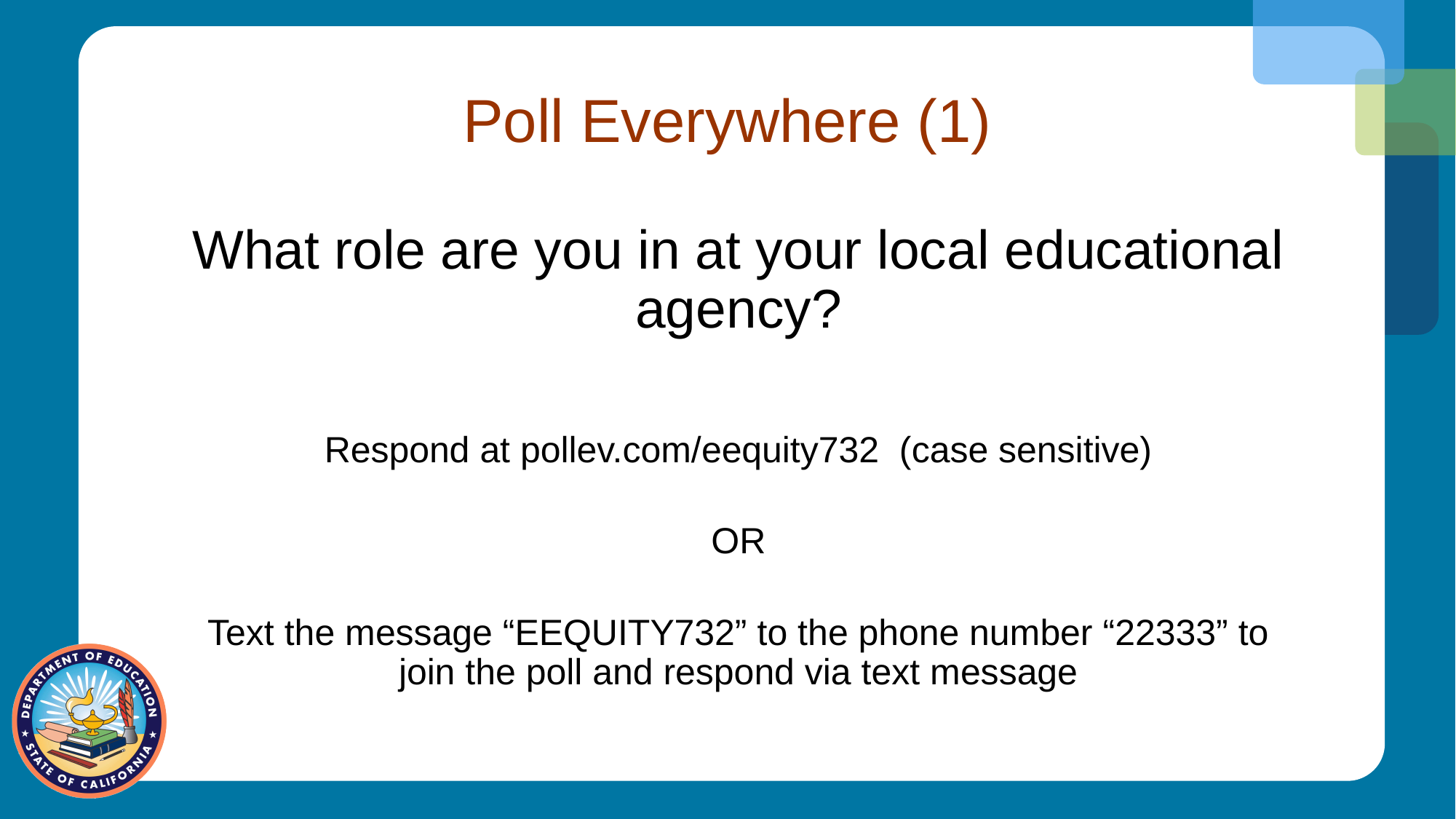

# Poll Everywhere (1)
What role are you in at your local educational agency?

Respond at pollev.com/eequity732  (case sensitive)

OR

Text the message “EEQUITY732” to the phone number “22333” to join the poll and respond via text message